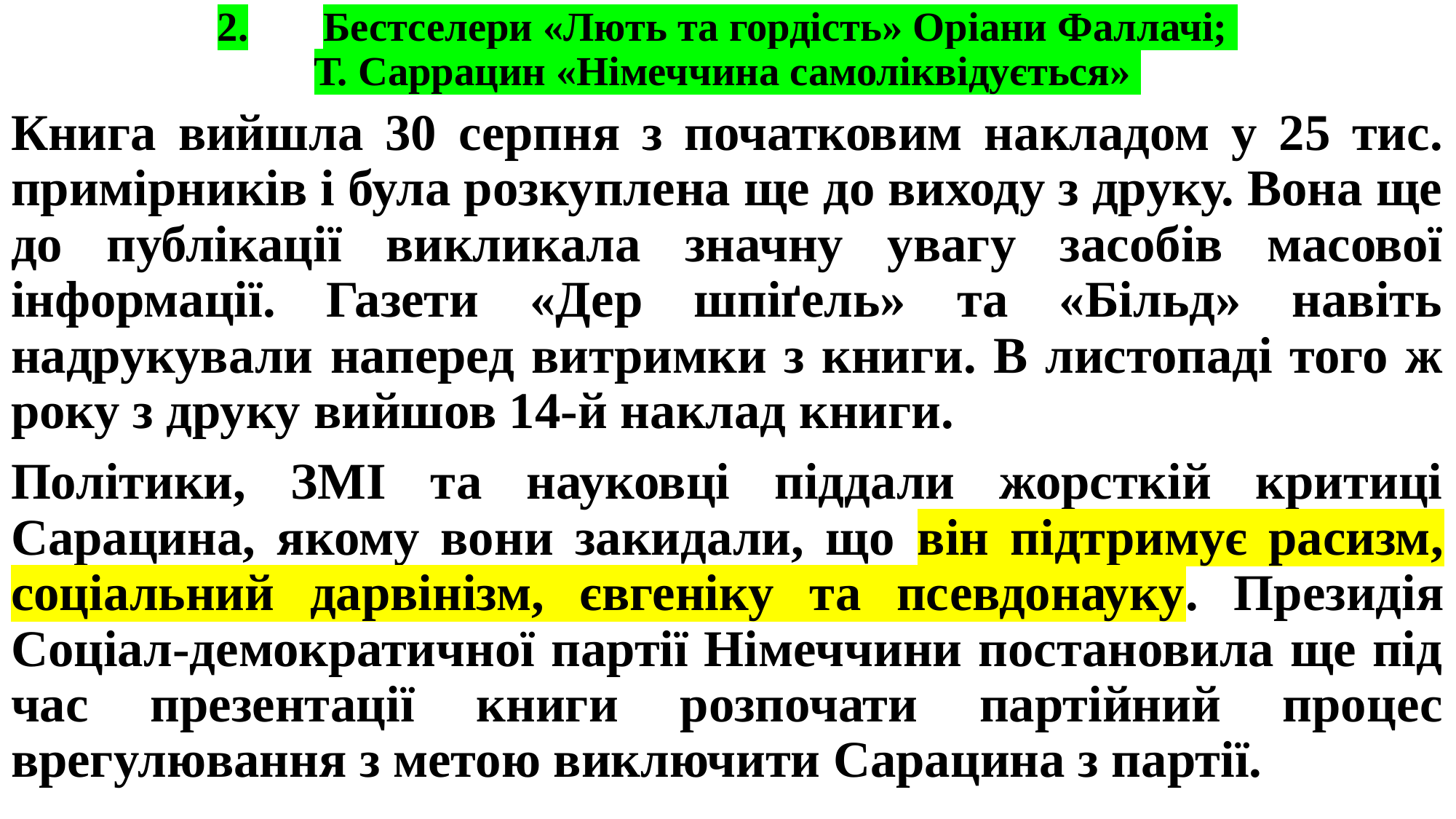

# 2.	Бестселери «Лють та гордість» Оріани Фаллачі; Т. Саррацин «Німеччина самоліквідується»
Книга вийшла 30 серпня з початковим накладом у 25 тис. примірників і була розкуплена ще до виходу з друку. Вона ще до публікації викликала значну увагу засобів масової інформації. Газети «Дер шпіґель» та «Більд» навіть надрукували наперед витримки з книги. В листопаді того ж року з друку вийшов 14-й наклад книги.
Політики, ЗМІ та науковці піддали жорсткій критиці Сарацина, якому вони закидали, що він підтримує расизм, соціальний дарвінізм, євгеніку та псевдонауку. Президія Соціал-демократичної партії Німеччини постановила ще під час презентації книги розпочати партійний процес врегулювання з метою виключити Сарацина з партії.